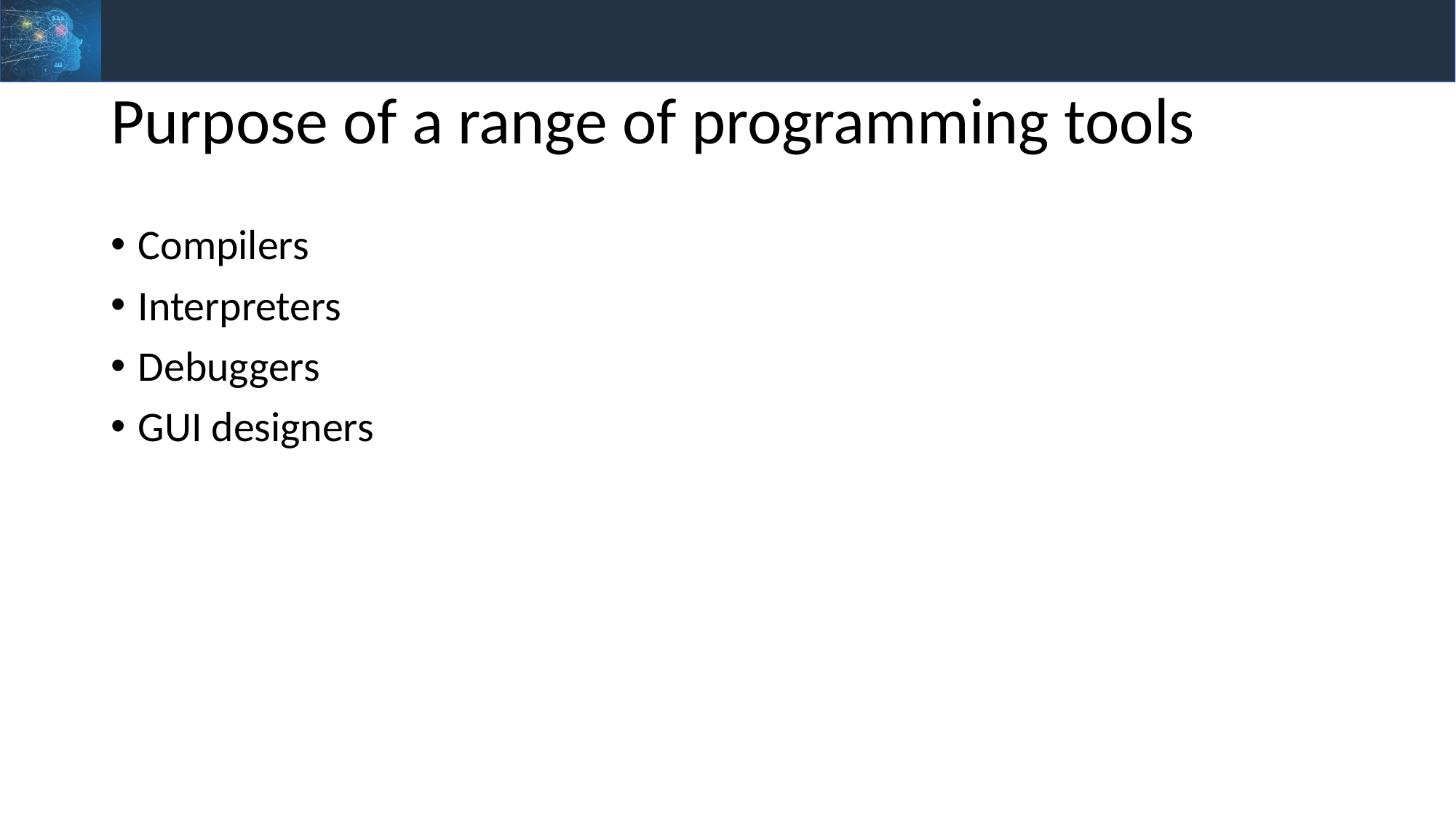

# Purpose of a range of programming tools
Compilers
Interpreters
Debuggers
GUI designers